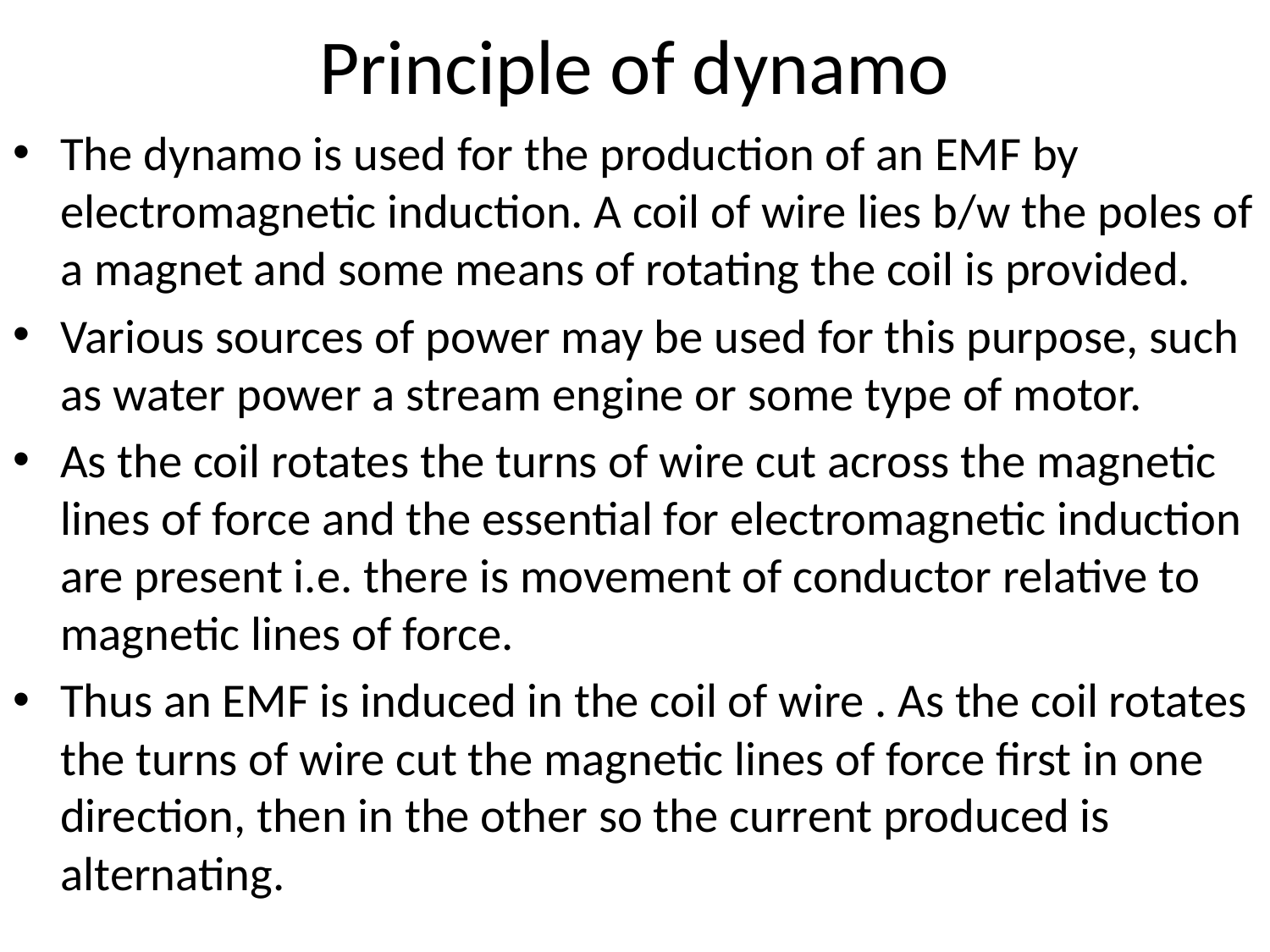

# Principle of dynamo
The dynamo is used for the production of an EMF by electromagnetic induction. A coil of wire lies b/w the poles of a magnet and some means of rotating the coil is provided.
Various sources of power may be used for this purpose, such as water power a stream engine or some type of motor.
As the coil rotates the turns of wire cut across the magnetic lines of force and the essential for electromagnetic induction are present i.e. there is movement of conductor relative to magnetic lines of force.
Thus an EMF is induced in the coil of wire . As the coil rotates the turns of wire cut the magnetic lines of force first in one direction, then in the other so the current produced is alternating.